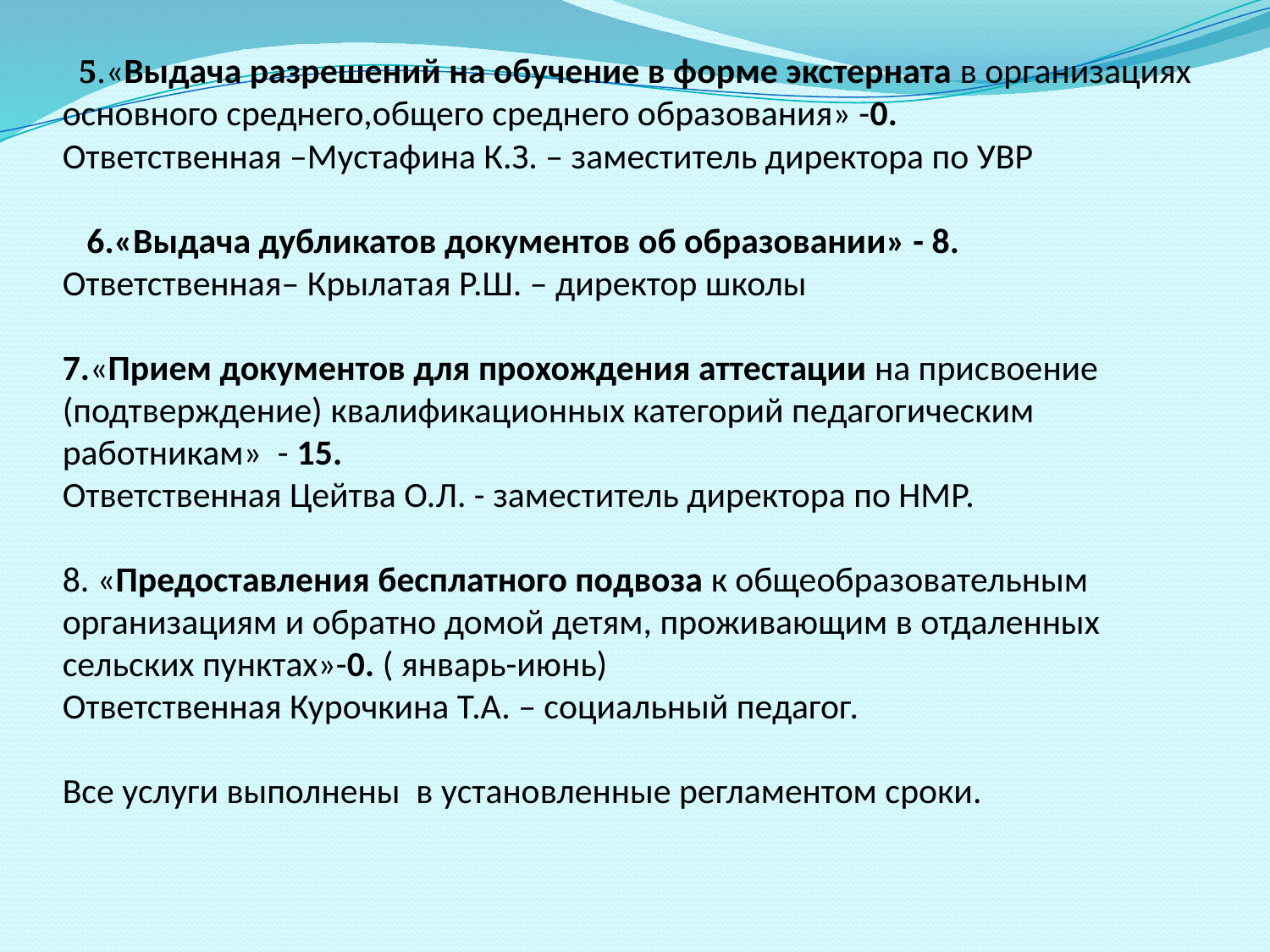

5.«Выдача разрешений на обучение в форме экстерната в организациях основного среднего,общего среднего образования» -0.
Ответственная –Мустафина К.З. – заместитель директора по УВР

   6.«Выдача дубликатов документов об образовании» - 8.
Ответственная– Крылатая Р.Ш. – директор школы

7.«Прием документов для прохождения аттестации на присвоение (подтверждение) квалификационных категорий педагогическим работникам»  - 15.
Ответственная Цейтва О.Л. - заместитель директора по НМР.

8. «Предоставления бесплатного подвоза к общеобразовательным организациям и обратно домой детям, проживающим в отдаленных сельских пунктах»-0. ( январь-июнь)
Ответственная Курочкина Т.А. – социальный педагог.

Все услуги выполнены  в установленные регламентом сроки.